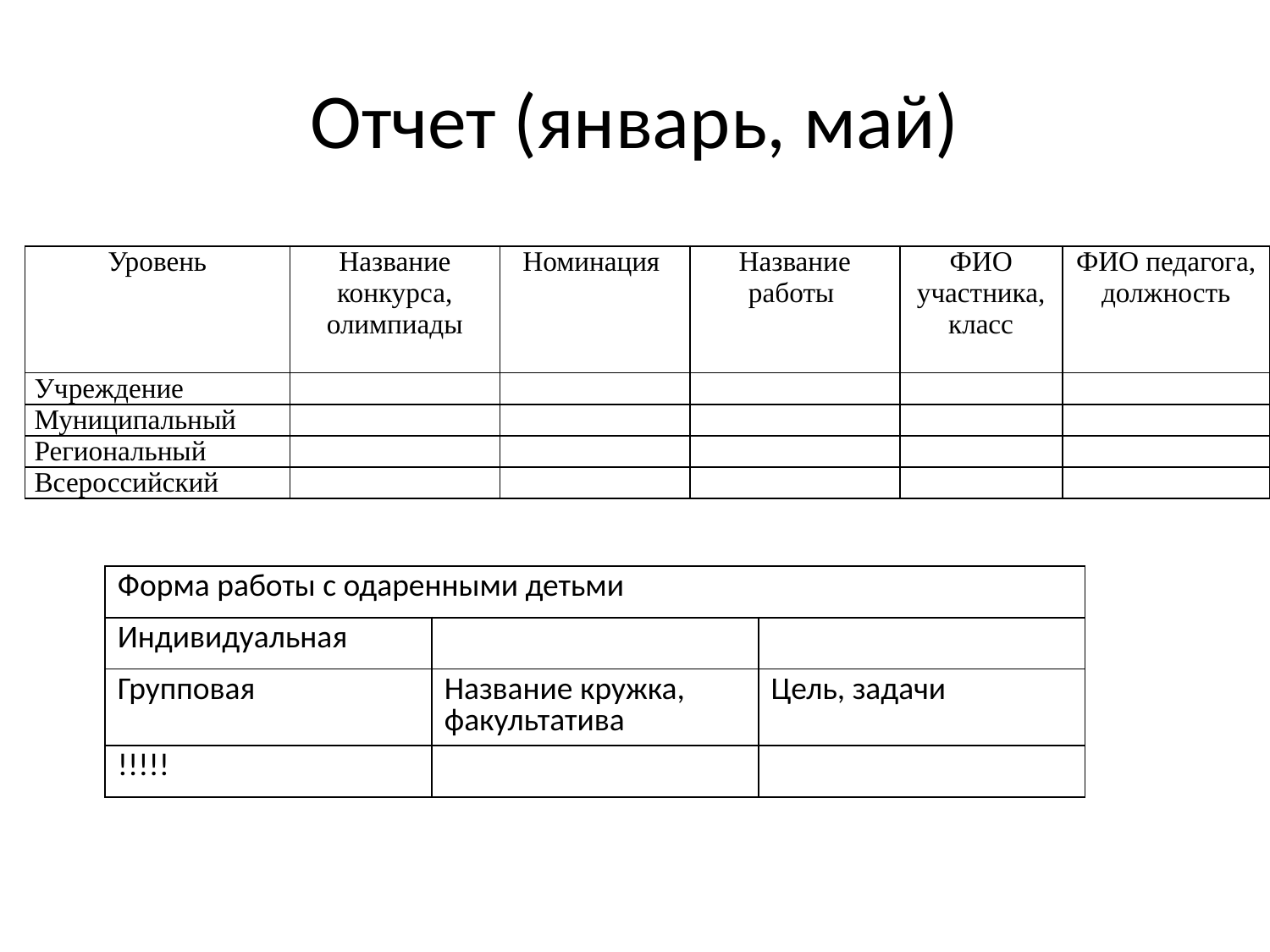

# Отчет (январь, май)
| Уровень | Название конкурса, олимпиады | Номинация | Название работы | ФИО участника, класс | ФИО педагога, должность |
| --- | --- | --- | --- | --- | --- |
| Учреждение |  |  |  |  |  |
| Муниципальный |  |  |  |  |  |
| Региональный |  |  |  |  |  |
| Всероссийский |  |  |  |  |  |
| Форма работы с одаренными детьми |  |  |
| --- | --- | --- |
| Индивидуальная |  |  |
| Групповая | Название кружка, факультатива | Цель, задачи |
| !!!!! |  |  |